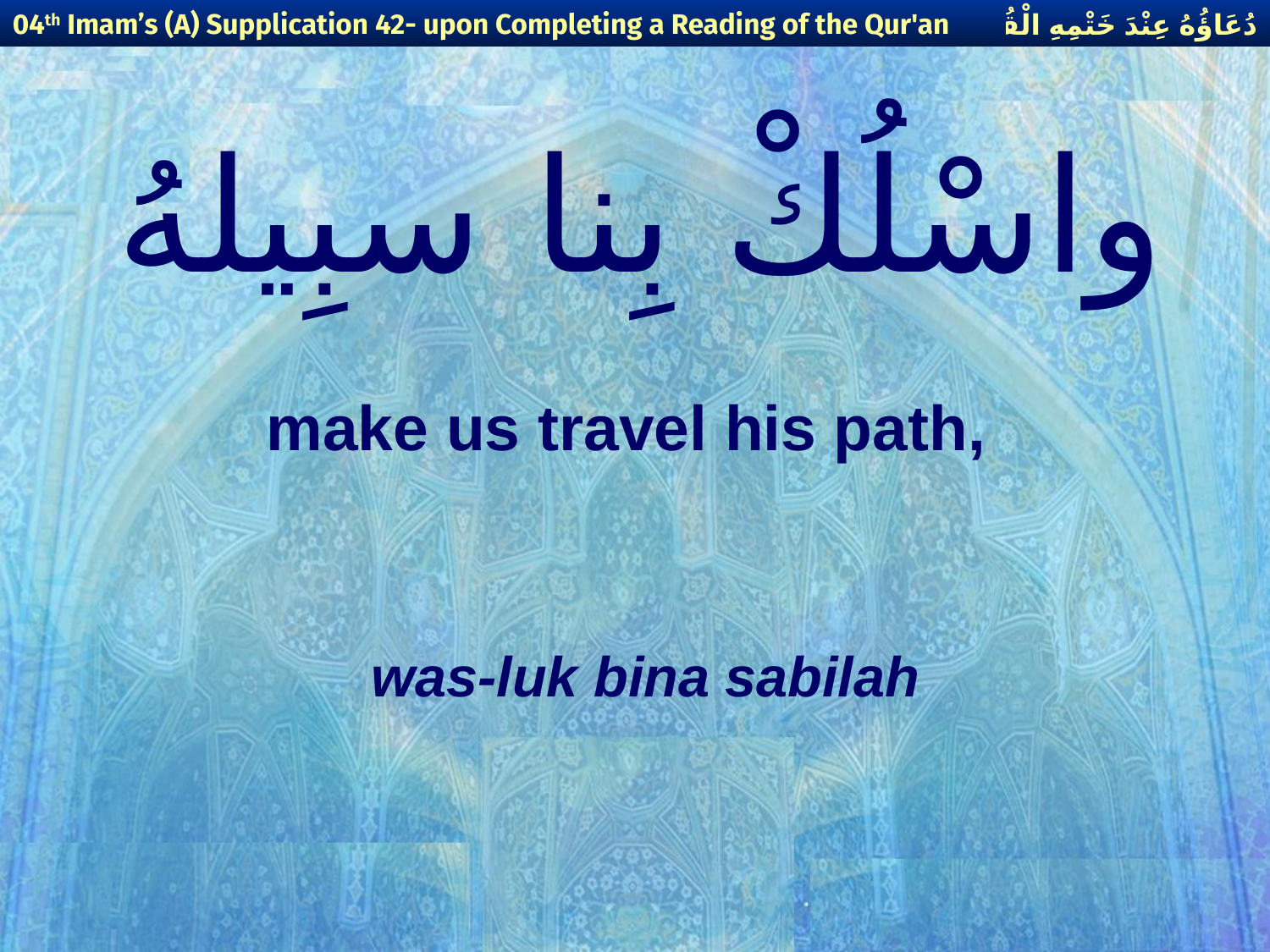

دُعَاؤُهُ عِنْدَ خَتْمِهِ الْقُرْآنَ
04th Imam’s (A) Supplication 42- upon Completing a Reading of the Qur'an
# واسْلُكْ بِنا سبِيلهُ
make us travel his path,
was-luk bina sabilah